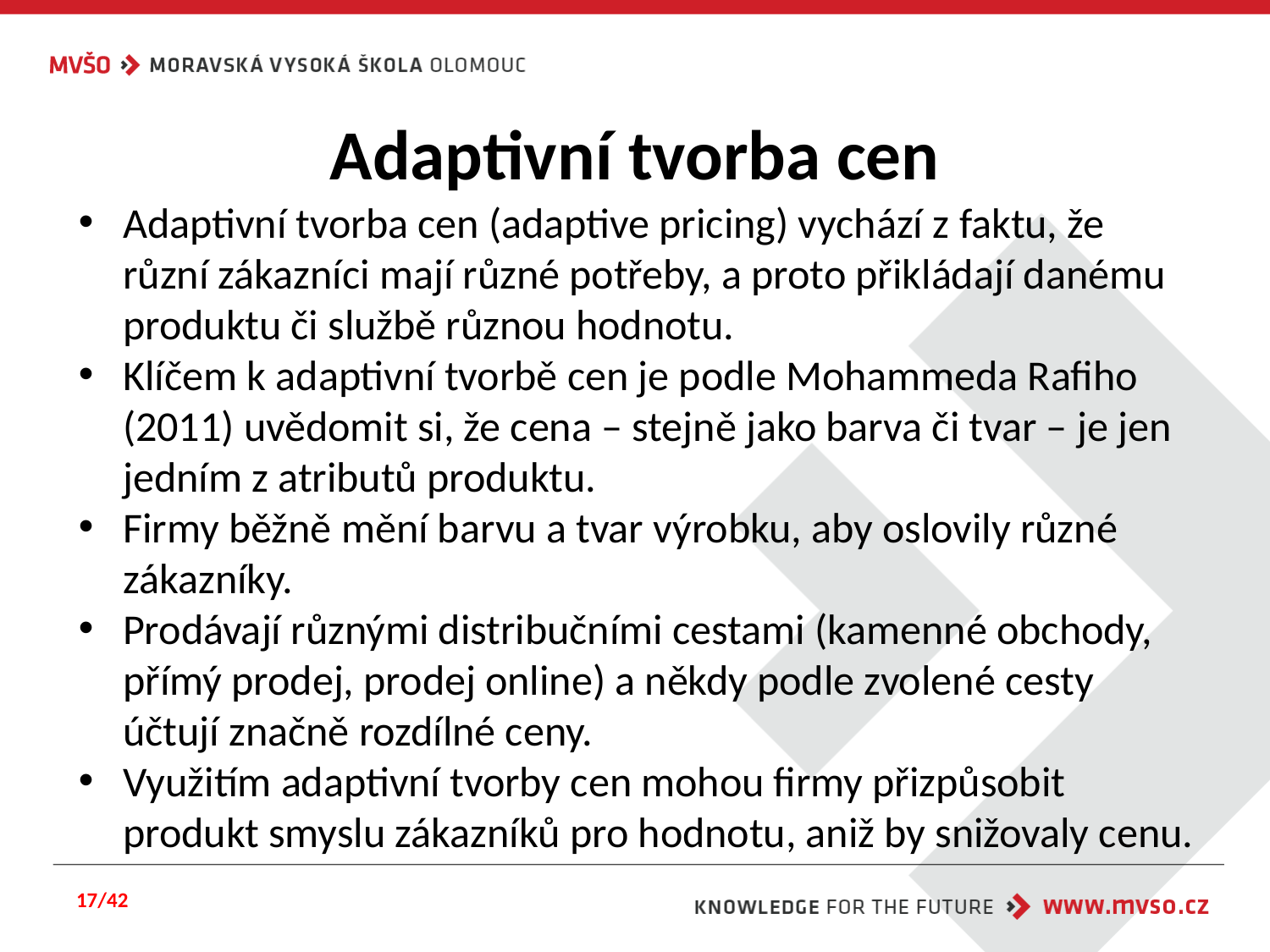

# Adaptivní tvorba cen
Adaptivní tvorba cen (adaptive pricing) vychází z faktu, že různí zákazníci mají různé potřeby, a proto přikládají danému produktu či službě různou hodnotu.
Klíčem k adaptivní tvorbě cen je podle Mohammeda Rafiho (2011) uvědomit si, že cena – stejně jako barva či tvar – je jen jedním z atributů produktu.
Firmy běžně mění barvu a tvar výrobku, aby oslovily různé zákazníky.
Prodávají různými distribučními cestami (kamenné obchody, přímý prodej, prodej online) a někdy podle zvolené cesty účtují značně rozdílné ceny.
Využitím adaptivní tvorby cen mohou firmy přizpůsobit produkt smyslu zákazníků pro hodnotu, aniž by snižovaly cenu.
17/42